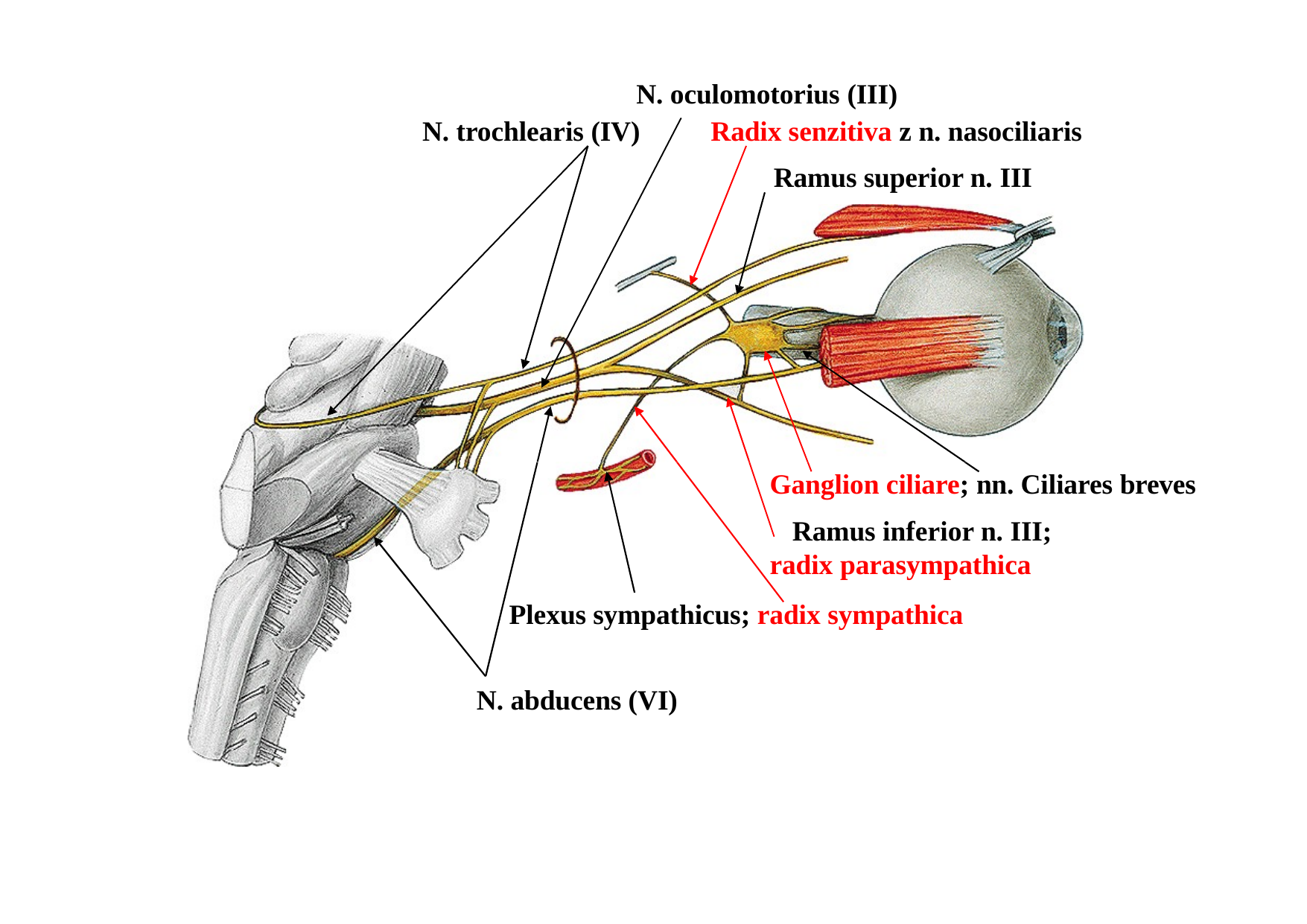

N. oculomotorius (III)
Radix senzitiva z n. nasociliaris  Ramus superior n. III
N. trochlearis (IV)

Ganglion ciliare; nn. Ciliares breves  Ramus inferior n. III;
radix parasympathica
Plexus sympathicus; radix sympathica

N. abducens (VI)